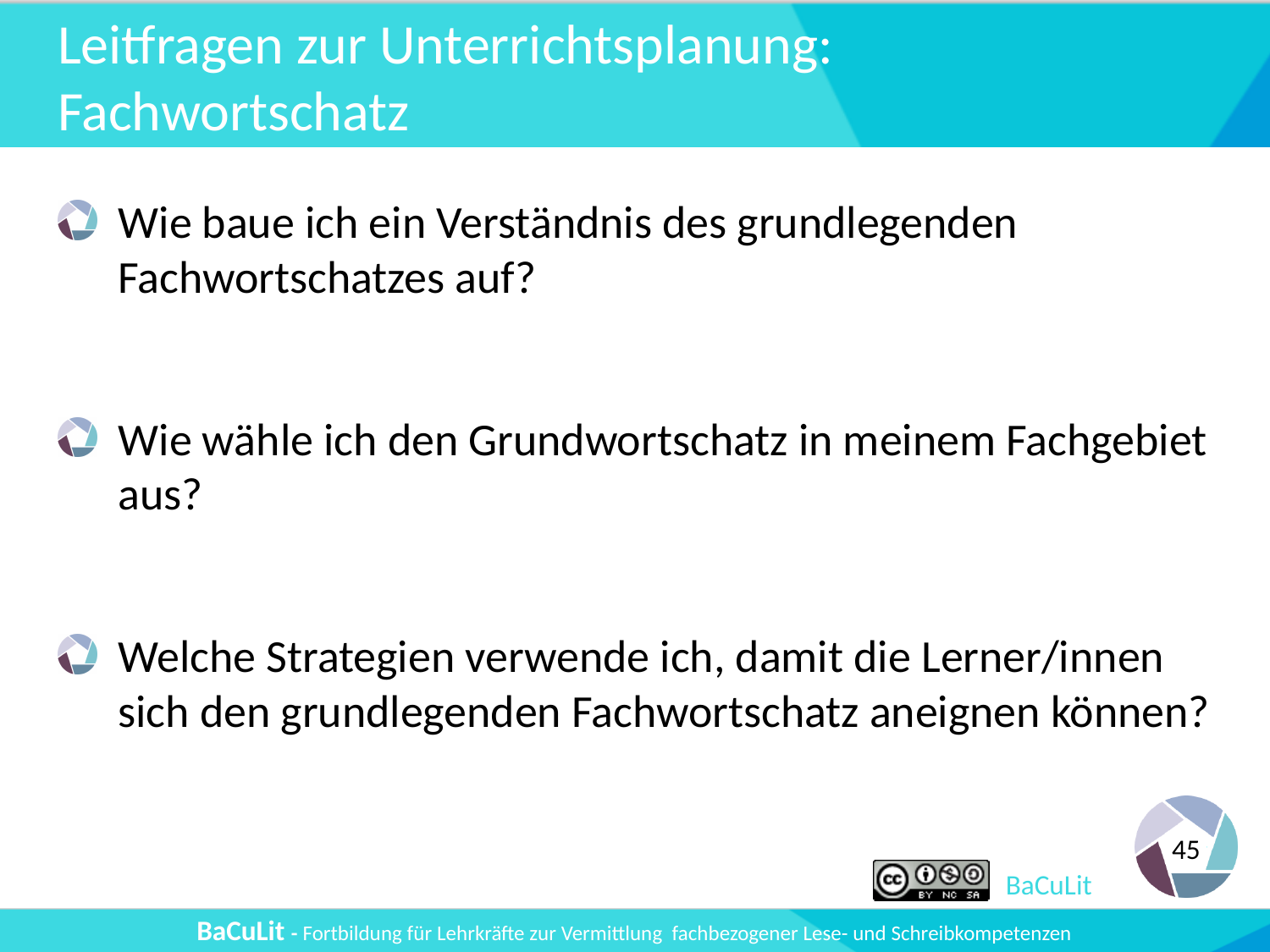

# Leitfragen zur Unterrichtsplanung: Fachwortschatz
Wie baue ich ein Verständnis des grundlegenden Fachwortschatzes auf?

Wie wähle ich den Grundwortschatz in meinem Fachgebiet aus?

Welche Strategien verwende ich, damit die Lerner/innen sich den grundlegenden Fachwortschatz aneignen können?